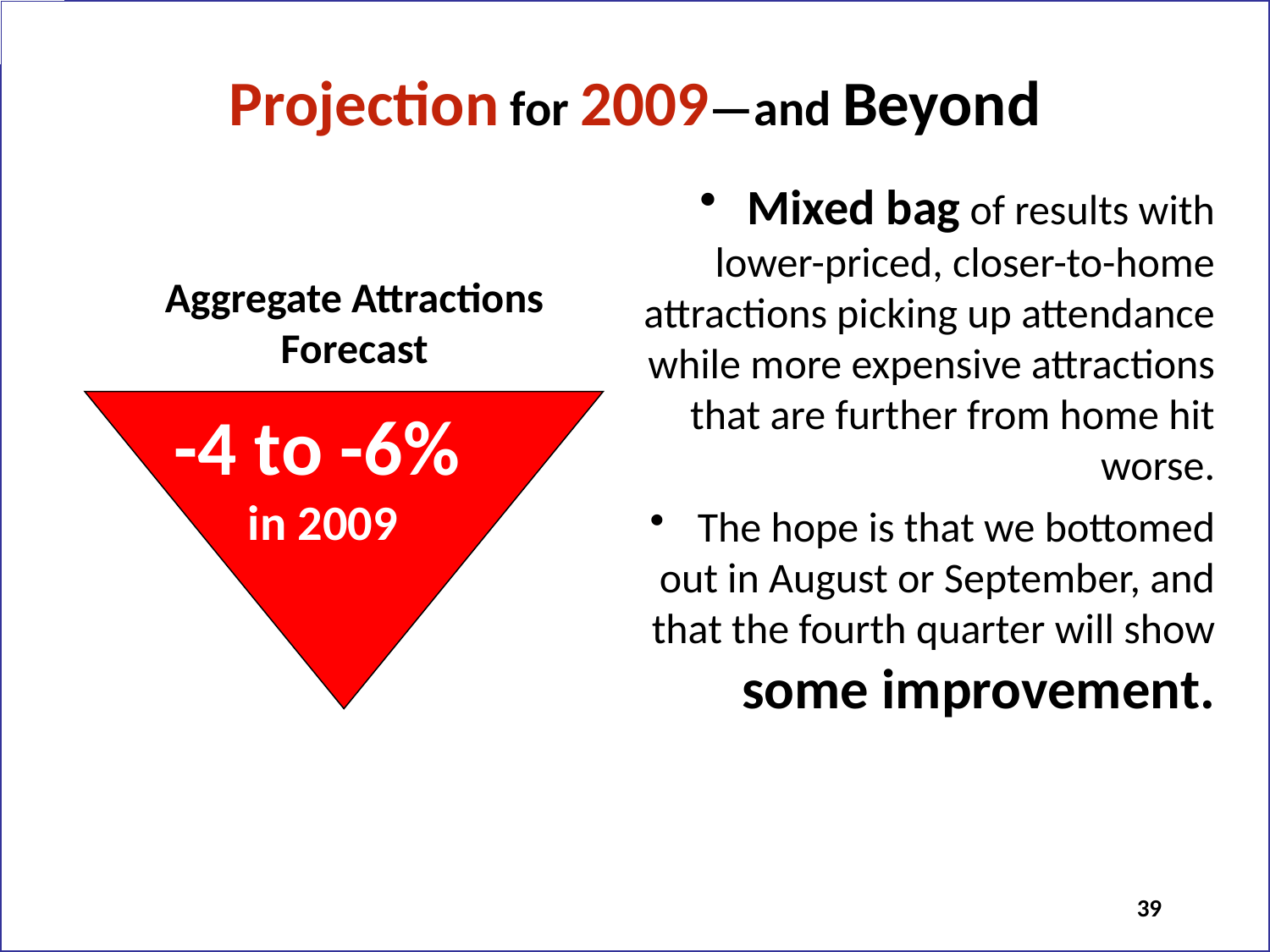

# Projection for 2009—and Beyond
Mixed bag of results with lower-priced, closer-to-home attractions picking up attendance while more expensive attractions that are further from home hit worse.
The hope is that we bottomed out in August or September, and that the fourth quarter will show some improvement.
Aggregate Attractions Forecast

-4 to -6%
in 2009
39